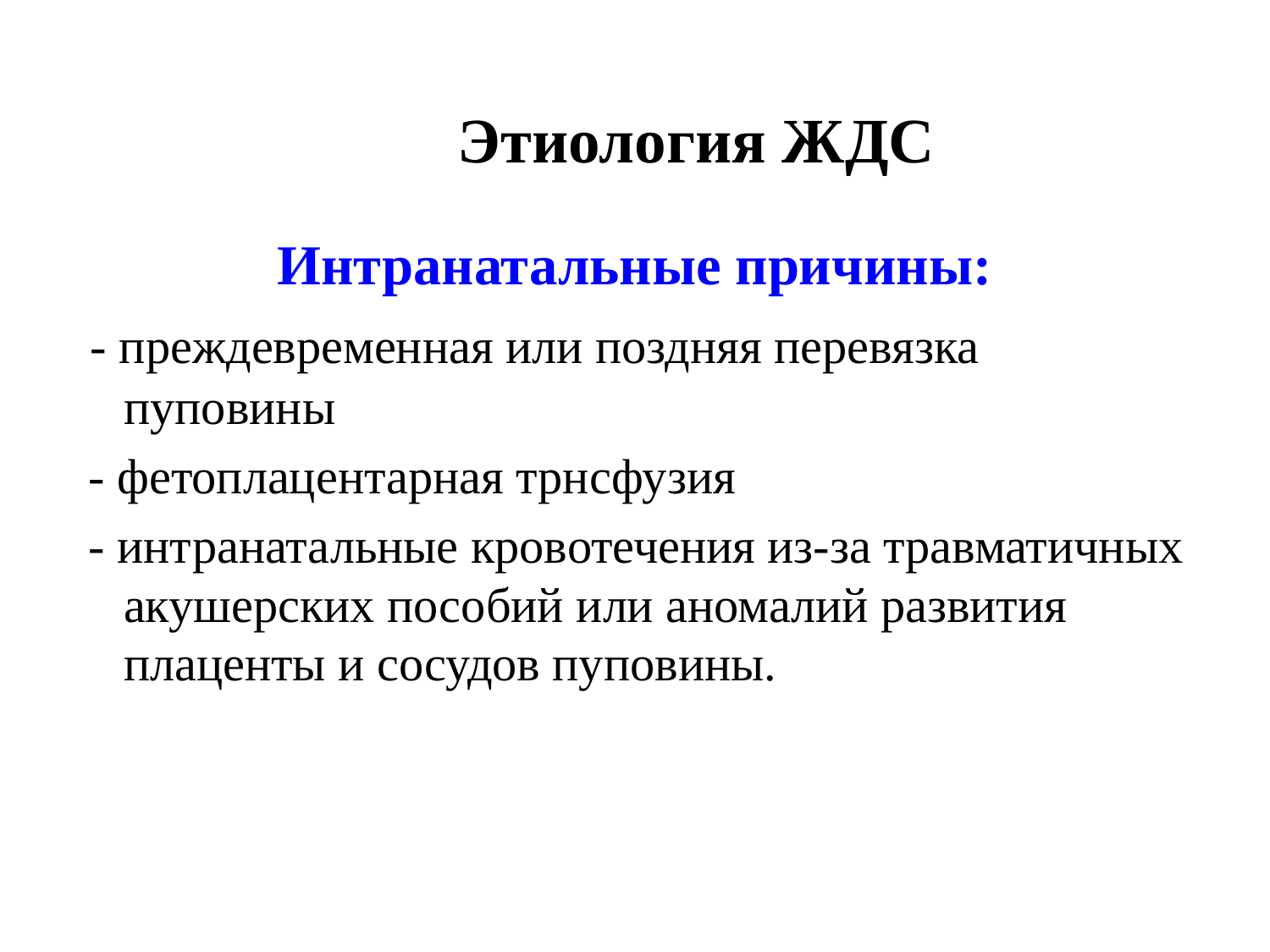

# Этиология ЖДС
Интранатальные причины:
 - преждевременная или поздняя перевязка пуповины
 - фетоплацентарная трнсфузия
 - интранатальные кровотечения из-за травматичных акушерских пособий или аномалий развития плаценты и сосудов пуповины.